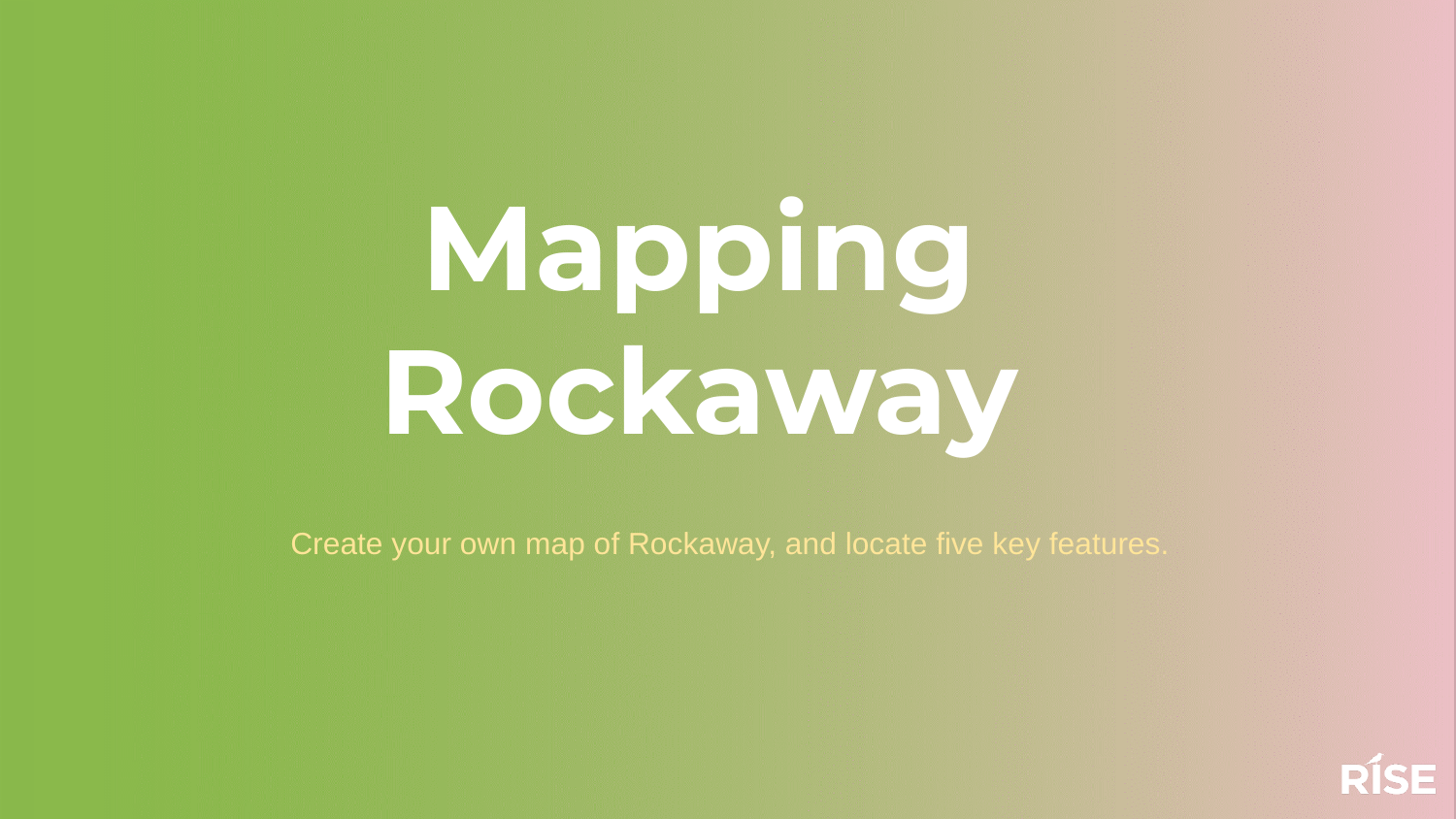

Mapping Rockaway
Create your own map of Rockaway, and locate five key features.